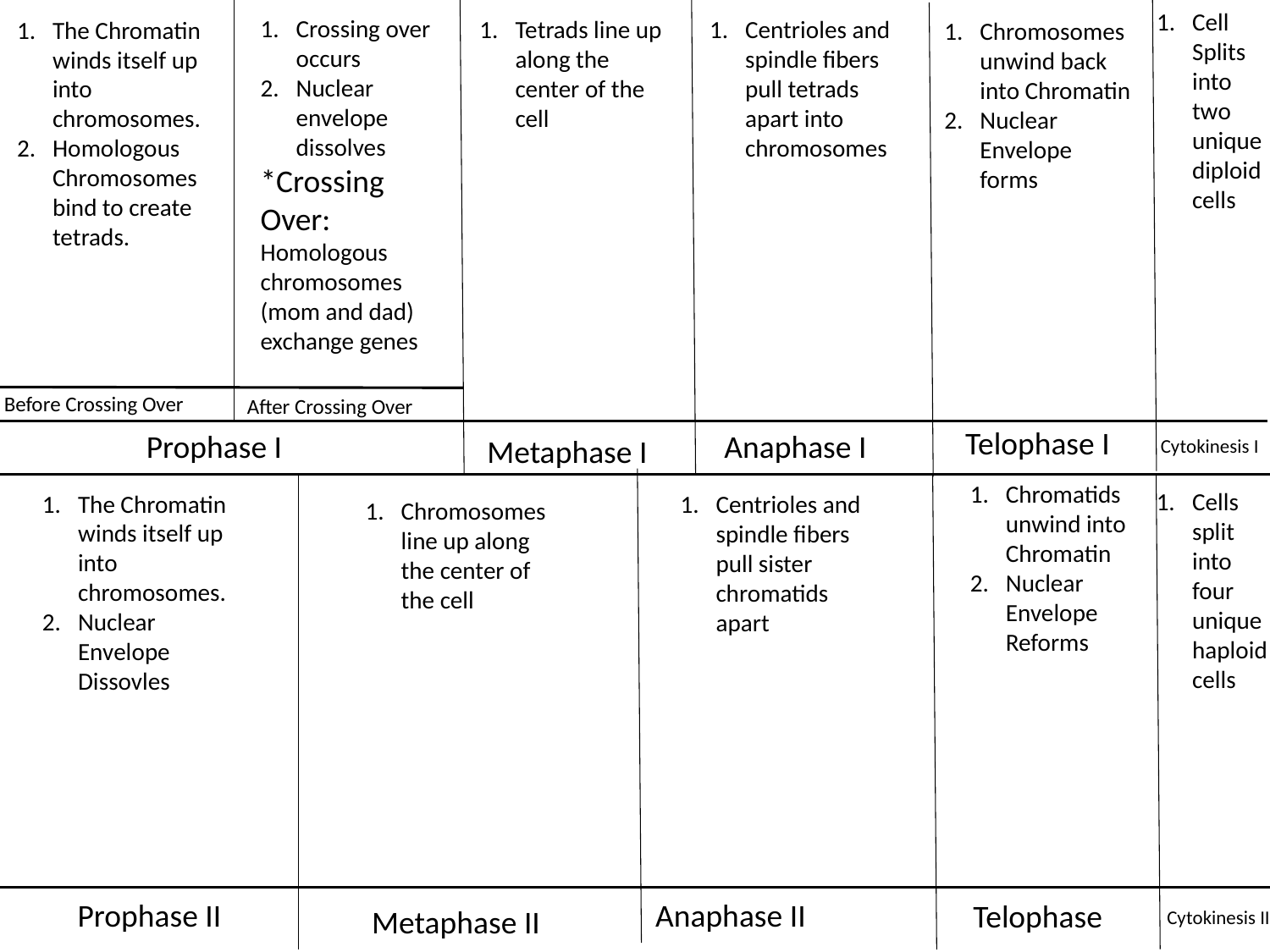

Cell Splits into two unique diploid cells
Crossing over occurs
Nuclear envelope dissolves
*Crossing Over:  Homologous chromosomes (mom and dad) exchange genes
Centrioles and spindle fibers pull tetrads apart into chromosomes
Tetrads line up along the center of the cell
The Chromatin winds itself up into chromosomes.
Homologous Chromosomes bind to create tetrads.

Chromosomes unwind back into Chromatin
Nuclear Envelope forms
Before Crossing Over
After Crossing Over
Telophase I
Anaphase I
Prophase I
Metaphase I
Cytokinesis I
Chromatids unwind into Chromatin
Nuclear Envelope Reforms
Cells split into four unique haploid cells
The Chromatin winds itself up into chromosomes.
Nuclear Envelope Dissovles
Centrioles and spindle fibers pull sister chromatids apart
Chromosomes line up along the center of the cell
Anaphase II
Prophase II
Telophase
Metaphase II
Cytokinesis II